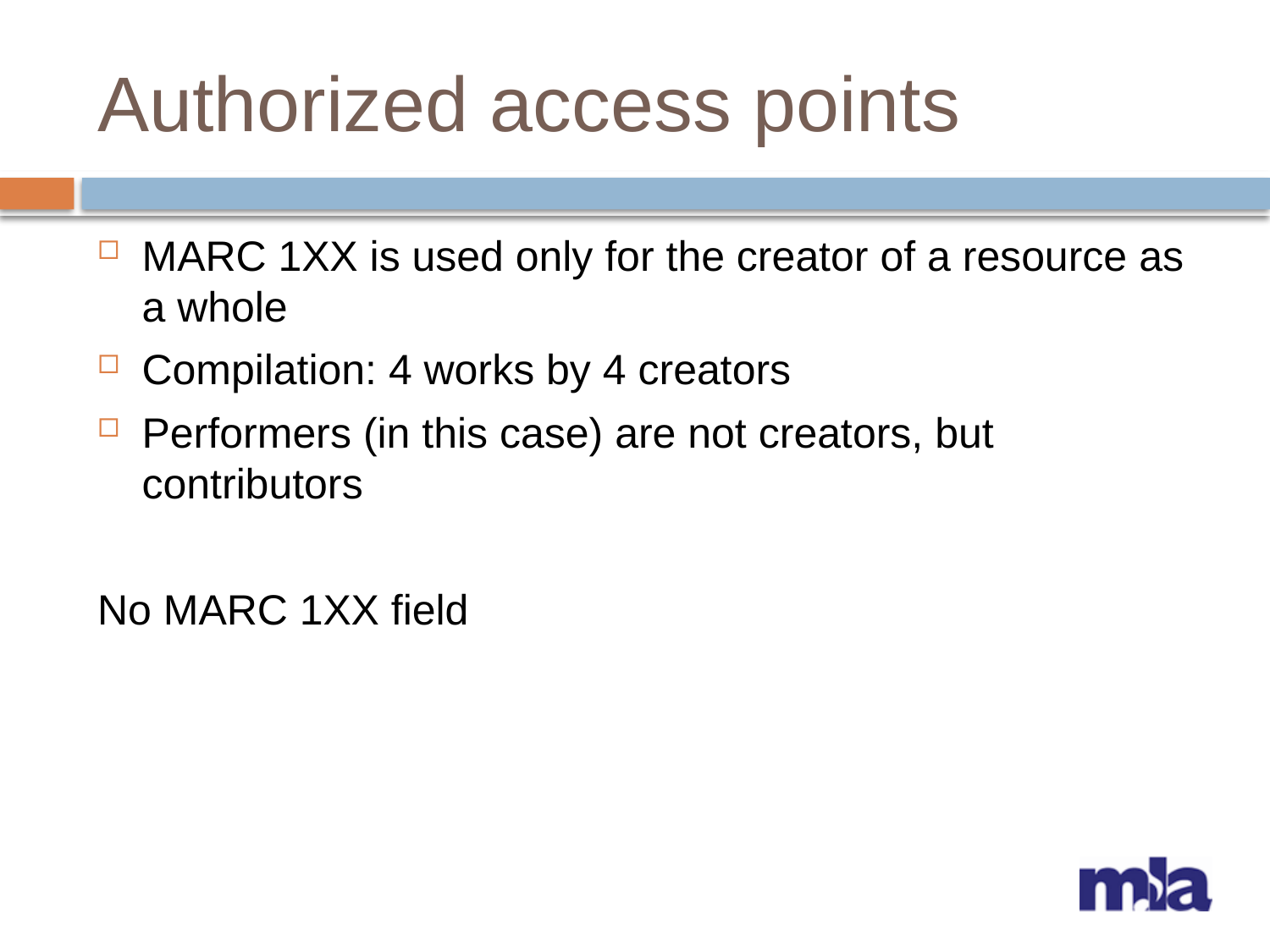

# Authorized access points
MARC 1XX is used only for the creator of a resource as a whole
Compilation: 4 works by 4 creators
Performers (in this case) are not creators, but contributors

No MARC 1XX field